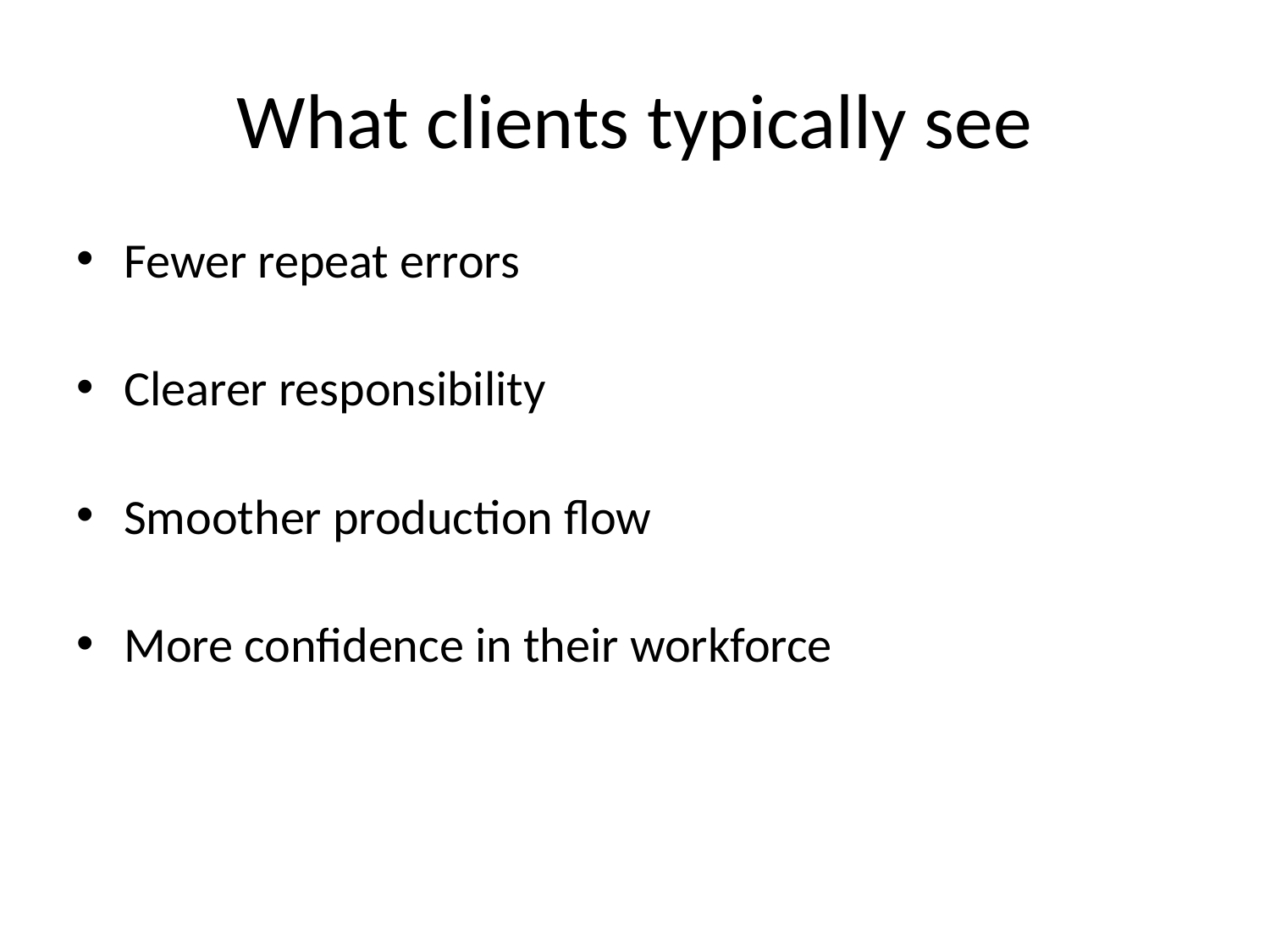

# What clients typically see
Fewer repeat errors
Clearer responsibility
Smoother production flow
More confidence in their workforce